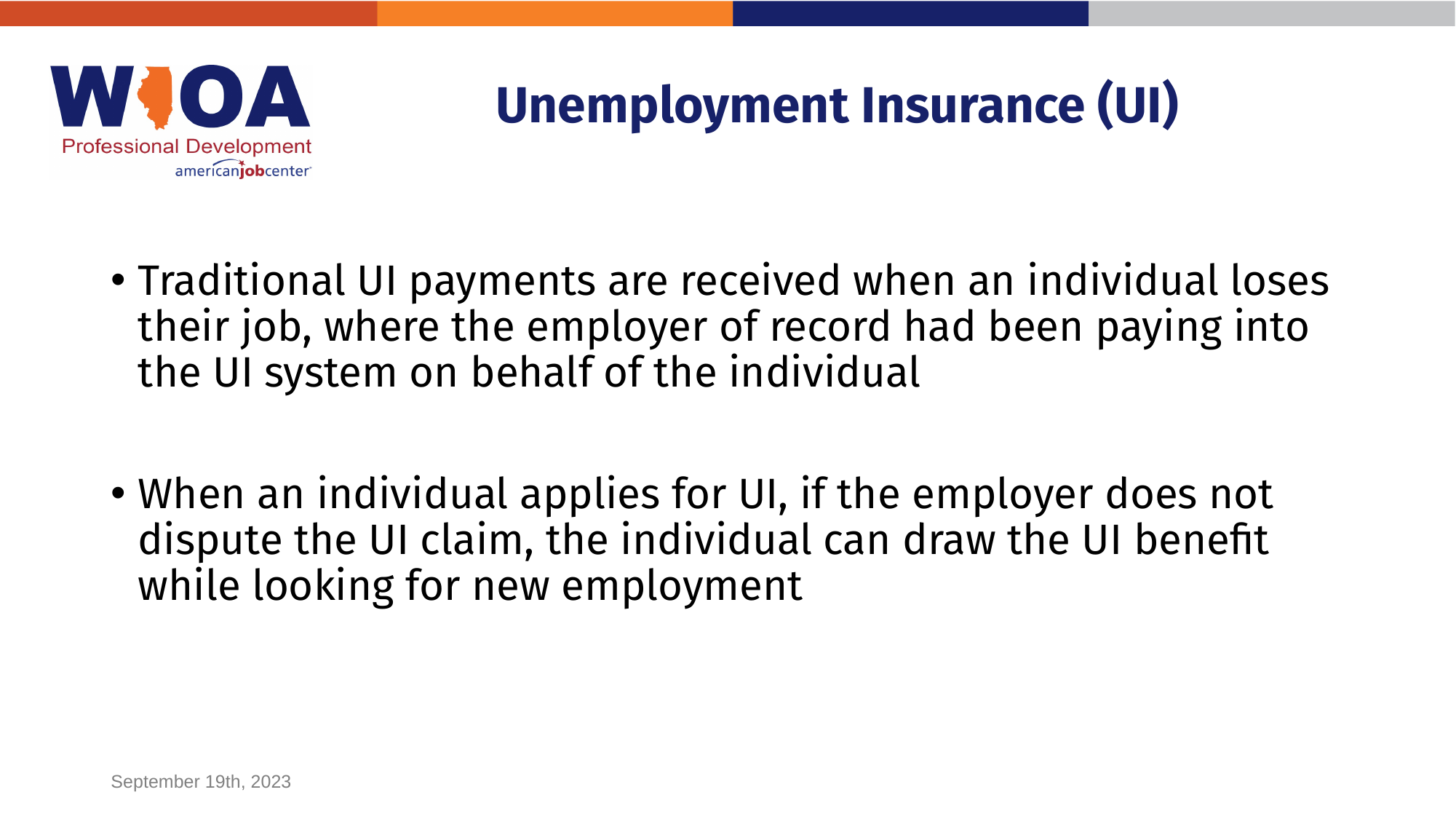

# Unemployment Insurance (UI)
Traditional UI payments are received when an individual loses their job, where the employer of record had been paying into the UI system on behalf of the individual

When an individual applies for UI, if the employer does not dispute the UI claim, the individual can draw the UI benefit while looking for new employment

September 19th, 2023